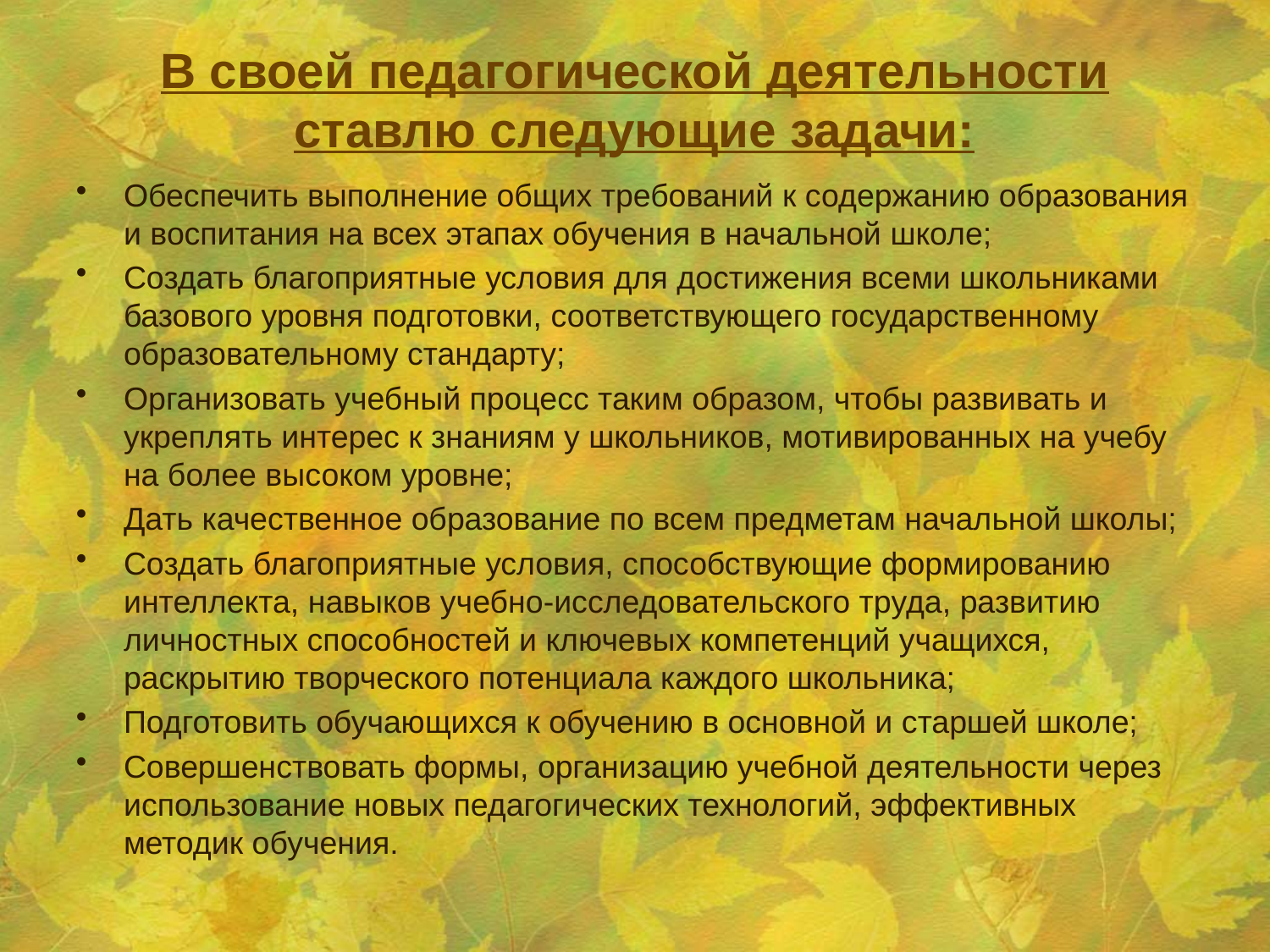

# В своей педагогической деятельности ставлю следующие задачи:
Обеспечить выполнение общих требований к содержанию образования и воспитания на всех этапах обучения в начальной школе;
Создать благоприятные условия для достижения всеми школьниками базового уровня подготовки, соответствующего государственному образовательному стандарту;
Организовать учебный процесс таким образом, чтобы развивать и укреплять интерес к знаниям у школьников, мотивированных на учебу на более высоком уровне;
Дать качественное образование по всем предметам начальной школы;
Создать благоприятные условия, способствующие формированию интеллекта, навыков учебно-исследовательского труда, развитию личностных способностей и ключевых компетенций учащихся, раскрытию творческого потенциала каждого школьника;
Подготовить обучающихся к обучению в основной и старшей школе;
Совершенствовать формы, организацию учебной деятельности через использование новых педагогических технологий, эффективных методик обучения.